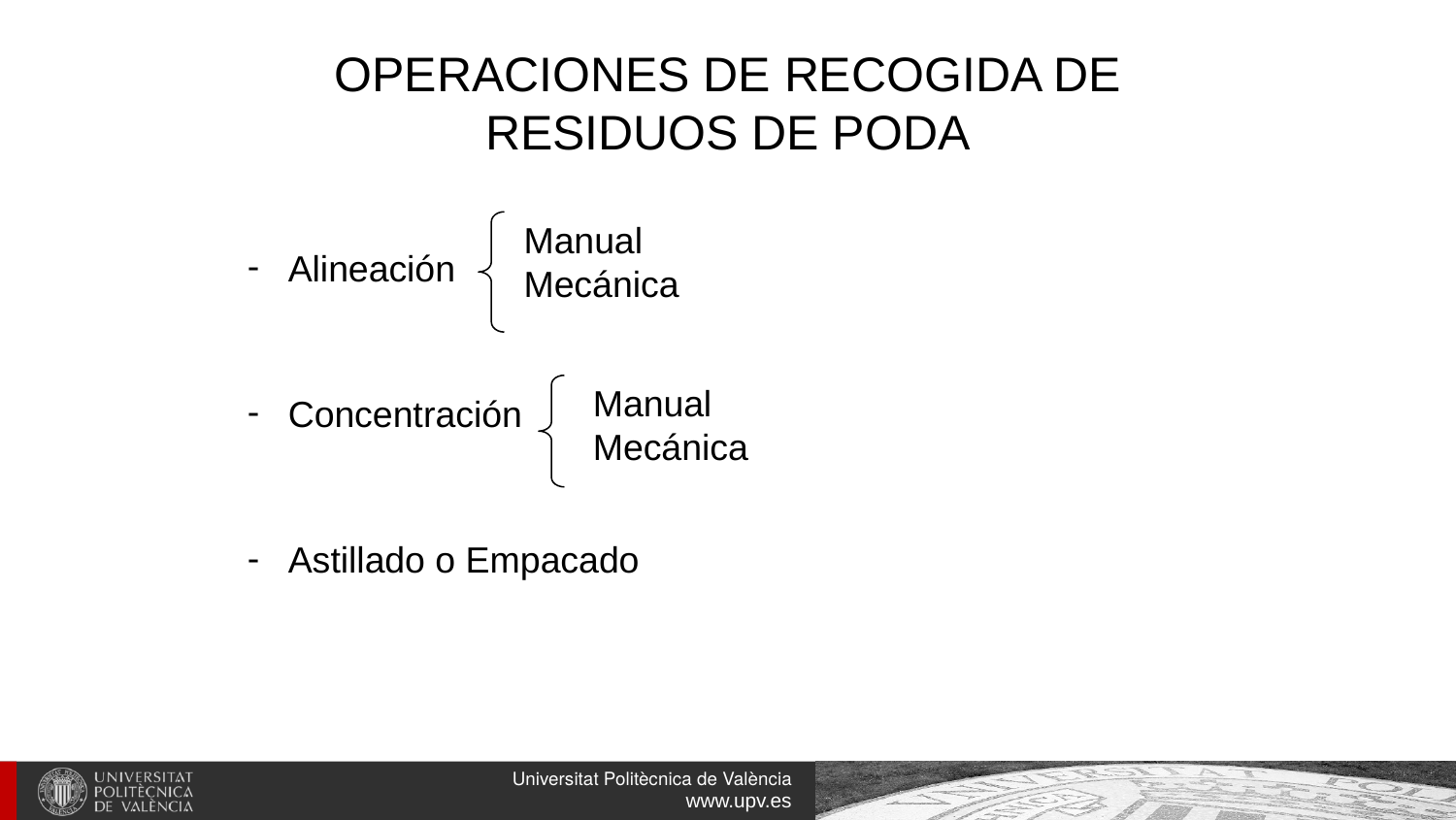

OPERACIONES DE RECOGIDA DE RESIDUOS DE PODA

Alineación

Concentración

Astillado o Empacado

Manual
Mecánica

Manual
Mecánica